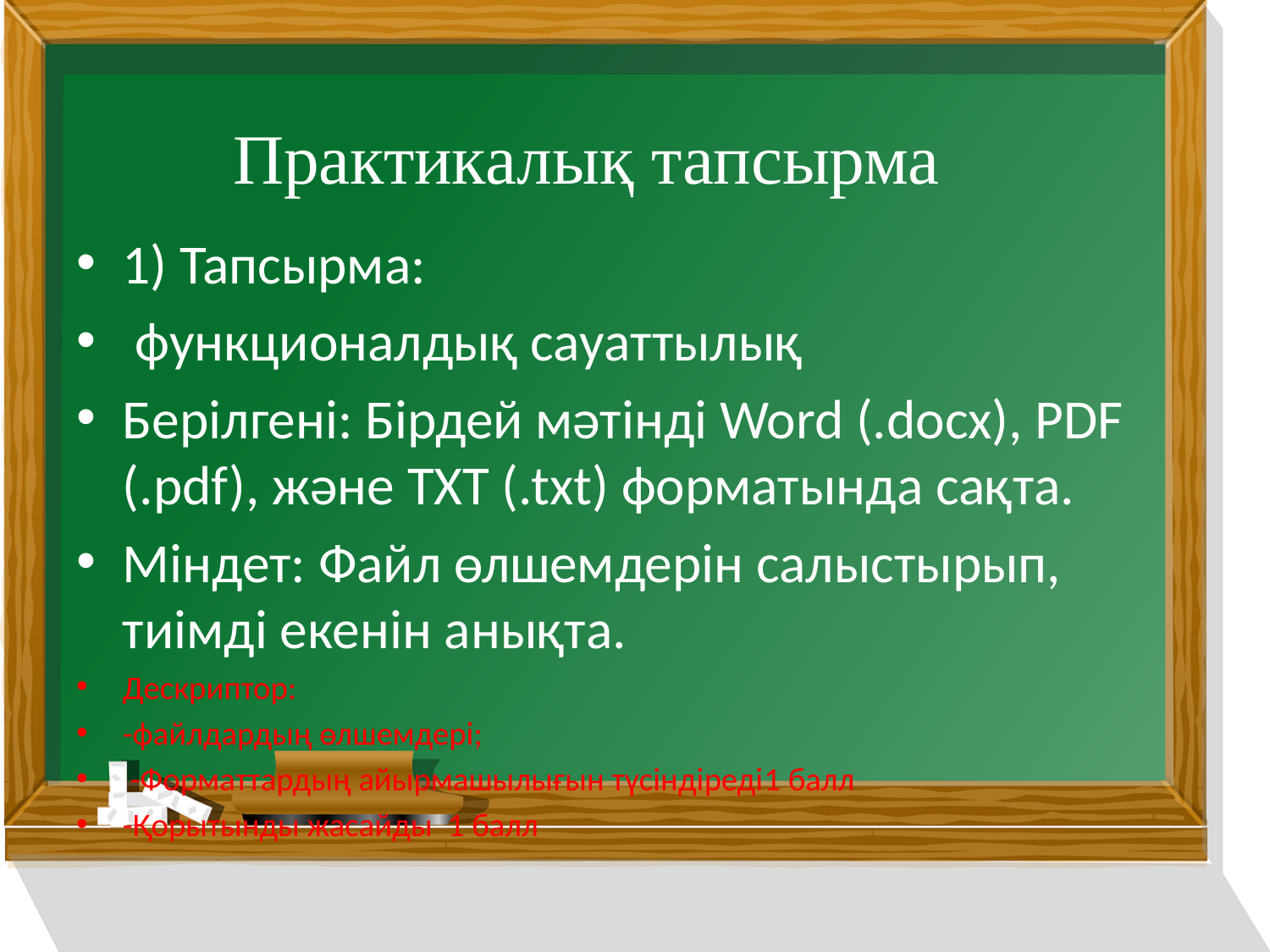

# Практикалық тапсырма
1) Тапсырма:
 функционалдық сауаттылық
Берілгені: Бірдей мәтінді Word (.docx), PDF (.pdf), және TXT (.txt) форматында сақта.
Міндет: Файл өлшемдерін салыстырып, тиімді екенін анықта.
Дескриптор:
-файлдардың өлшемдері;
 -Форматтардың айырмашылығын түсіндіреді1 балл
-Қорытынды жасайды  1 балл